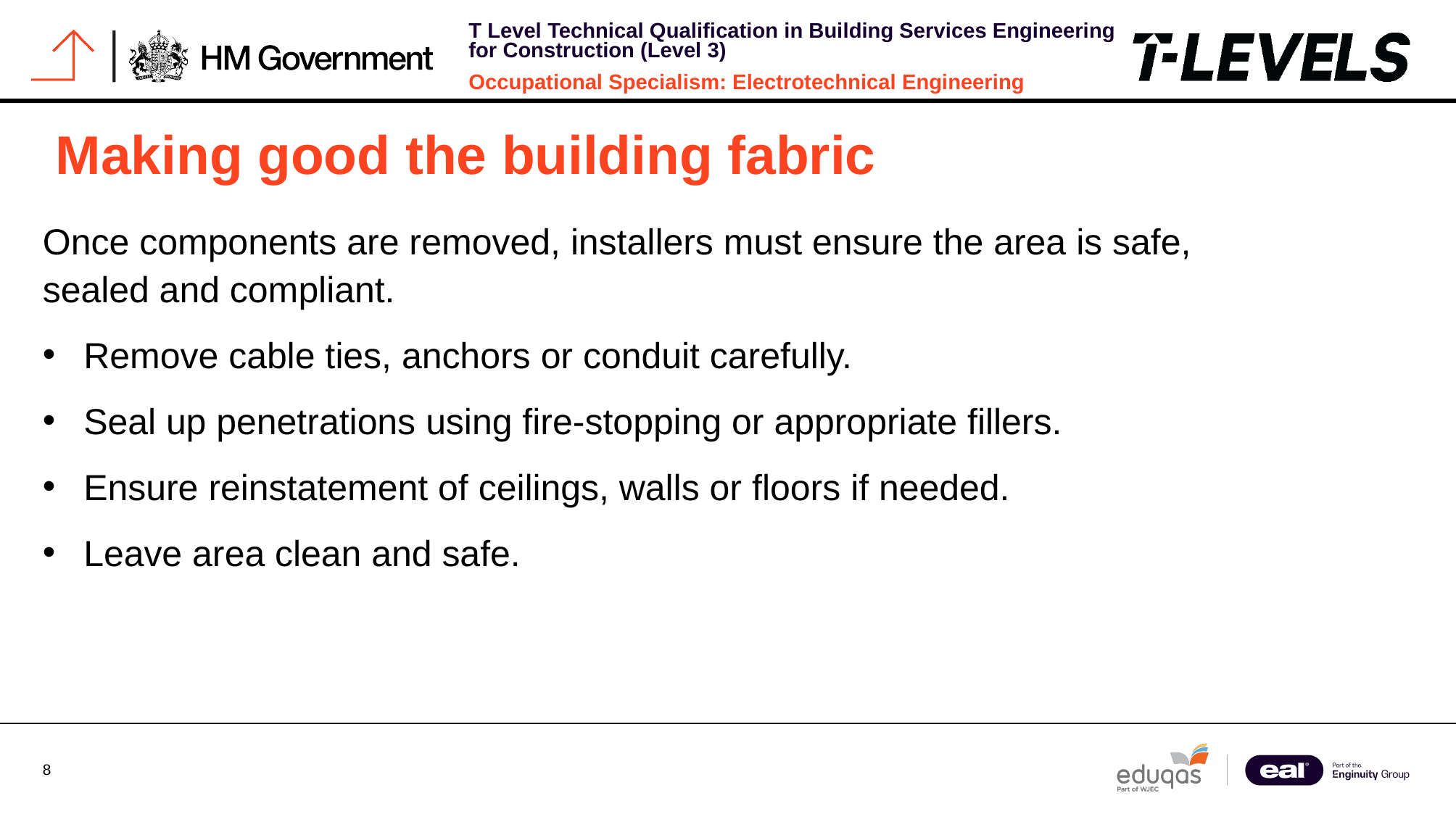

# Making good the building fabric
Once components are removed, installers must ensure the area is safe, sealed and compliant.
Remove cable ties, anchors or conduit carefully.
Seal up penetrations using fire-stopping or appropriate fillers.
Ensure reinstatement of ceilings, walls or floors if needed.
Leave area clean and safe.